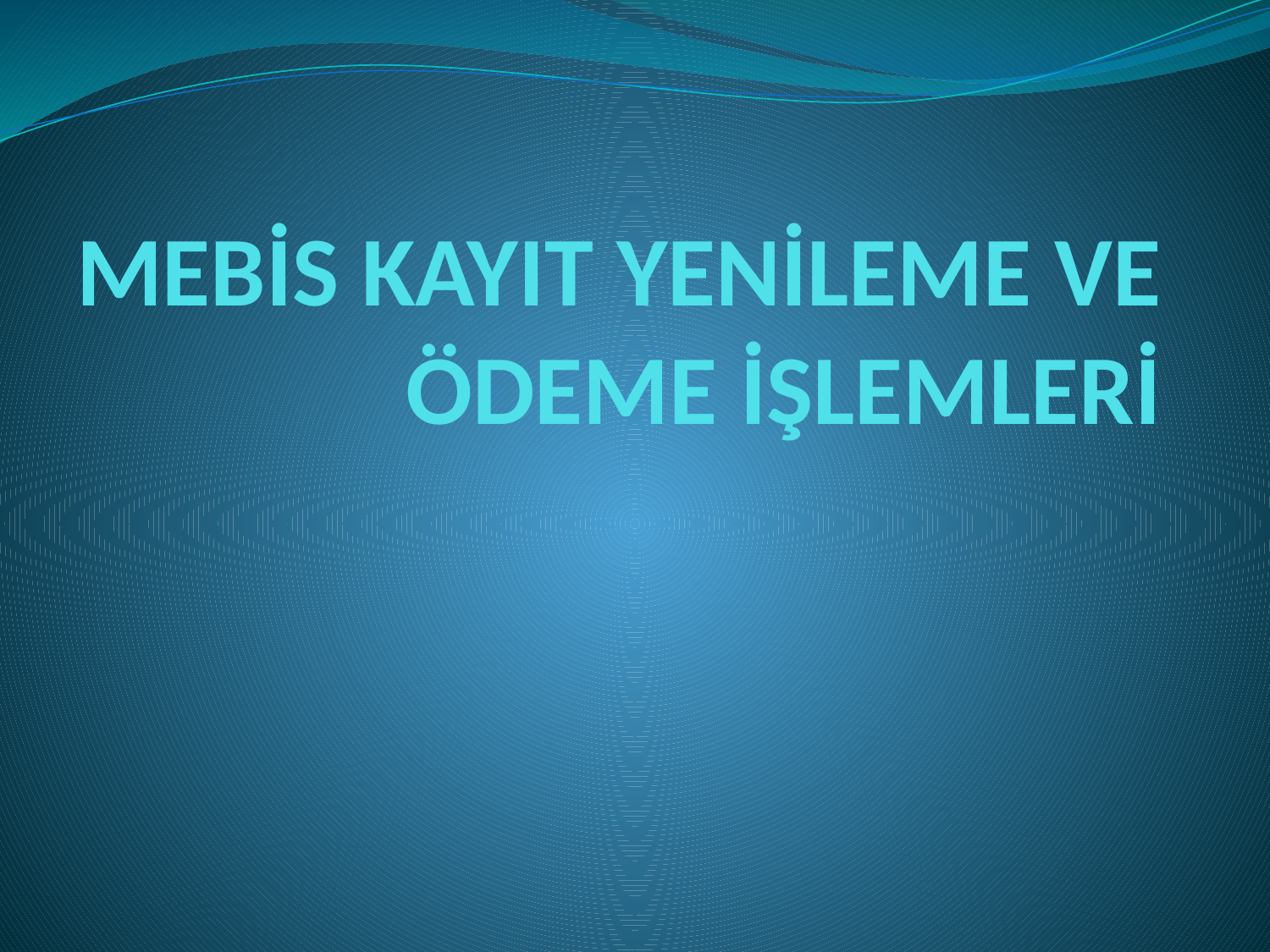

# MEBİS KAYIT YENİLEME VE ÖDEME İŞLEMLERİ